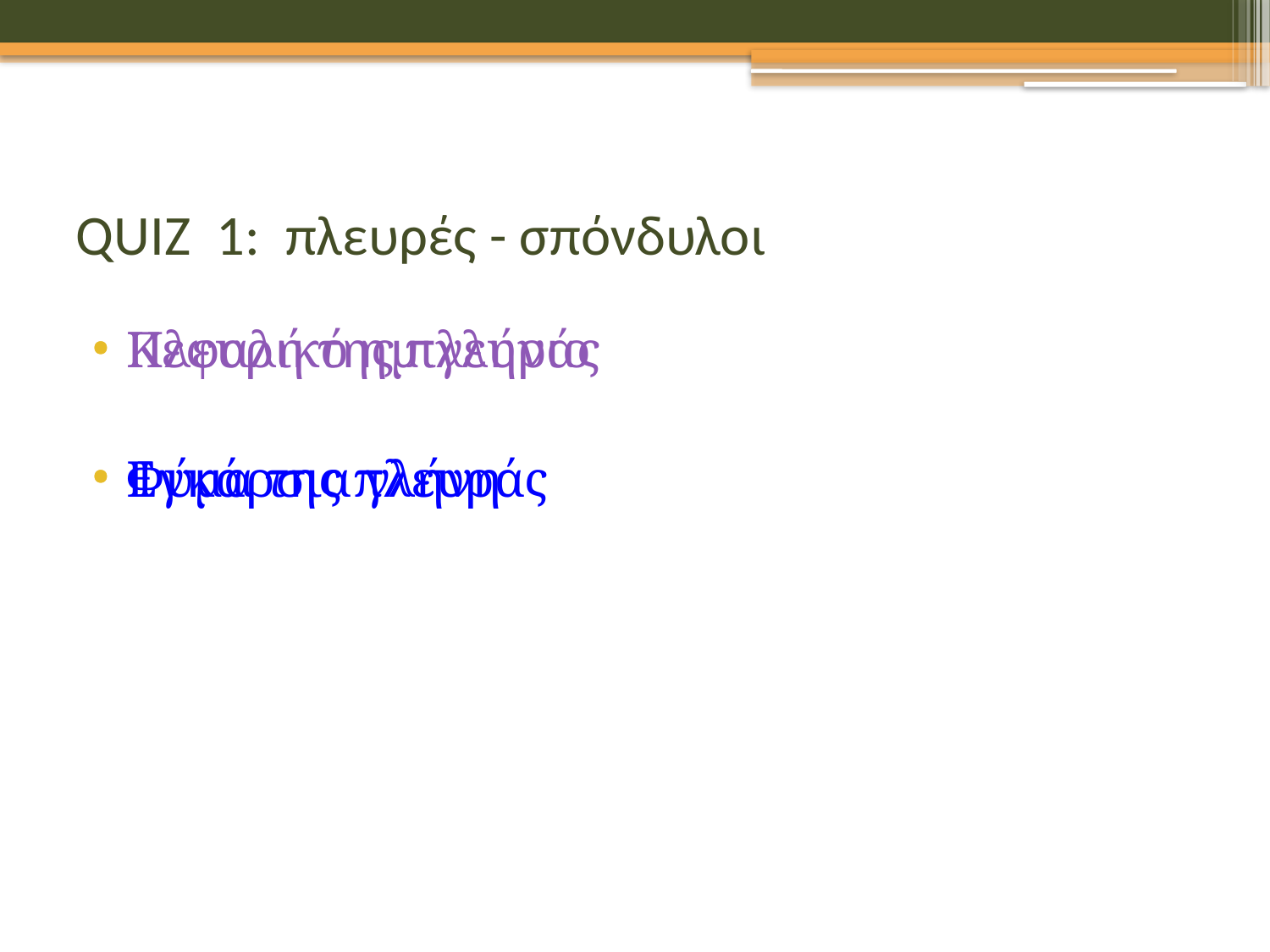

# QUIZ  1:  πλευρές - σπόνδυλοι
Κεφαλή της πλευράς

Φύμα της πλευράς
Πλευρικό ημιγλήνιο

Εγκάρσια γλήνη